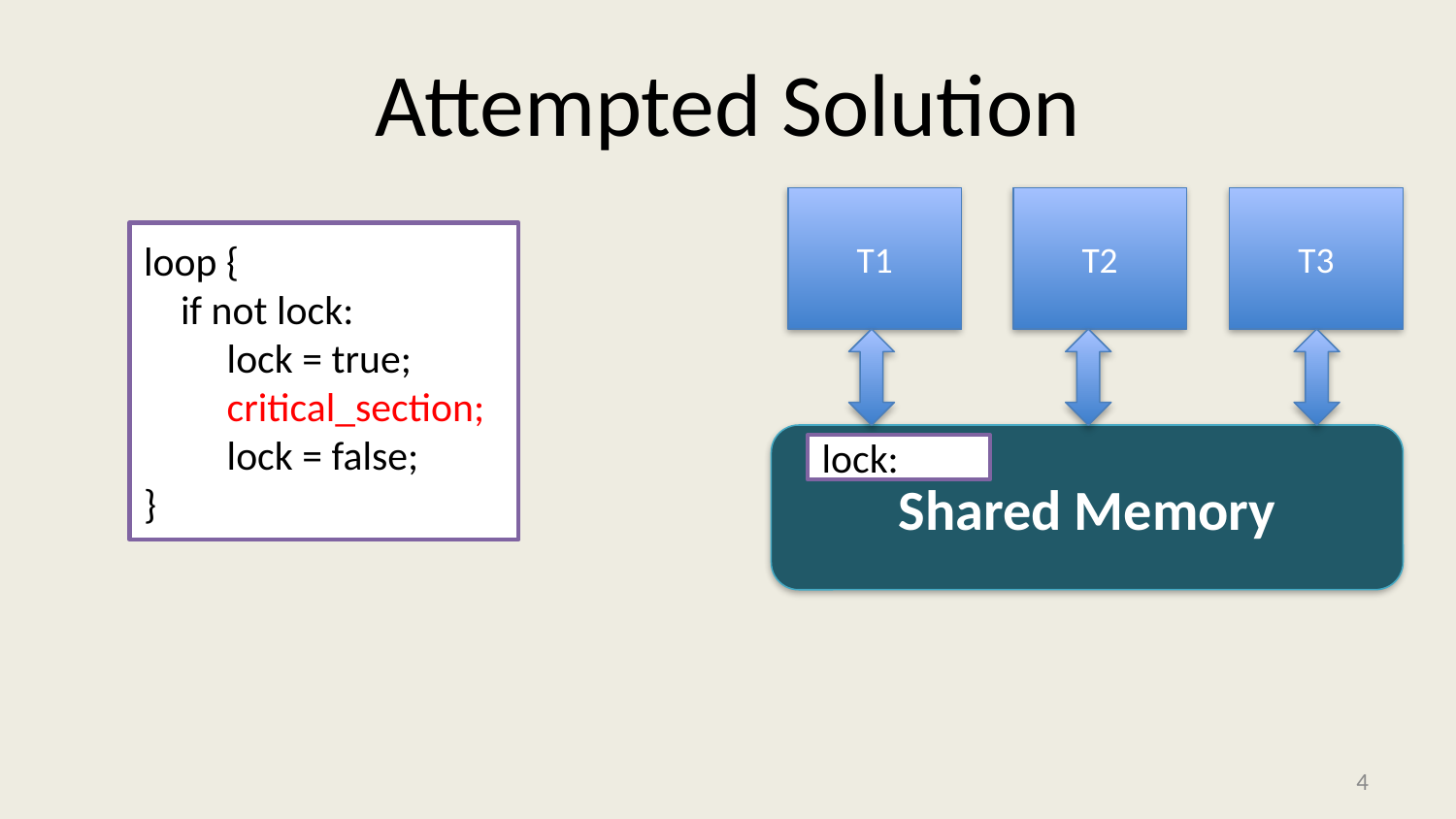

# Attempted Solution
T1
T2
T3
loop {
    if not lock:
         lock = true;
         critical_section;
         lock = false;
}

Shared Memory
lock:
4